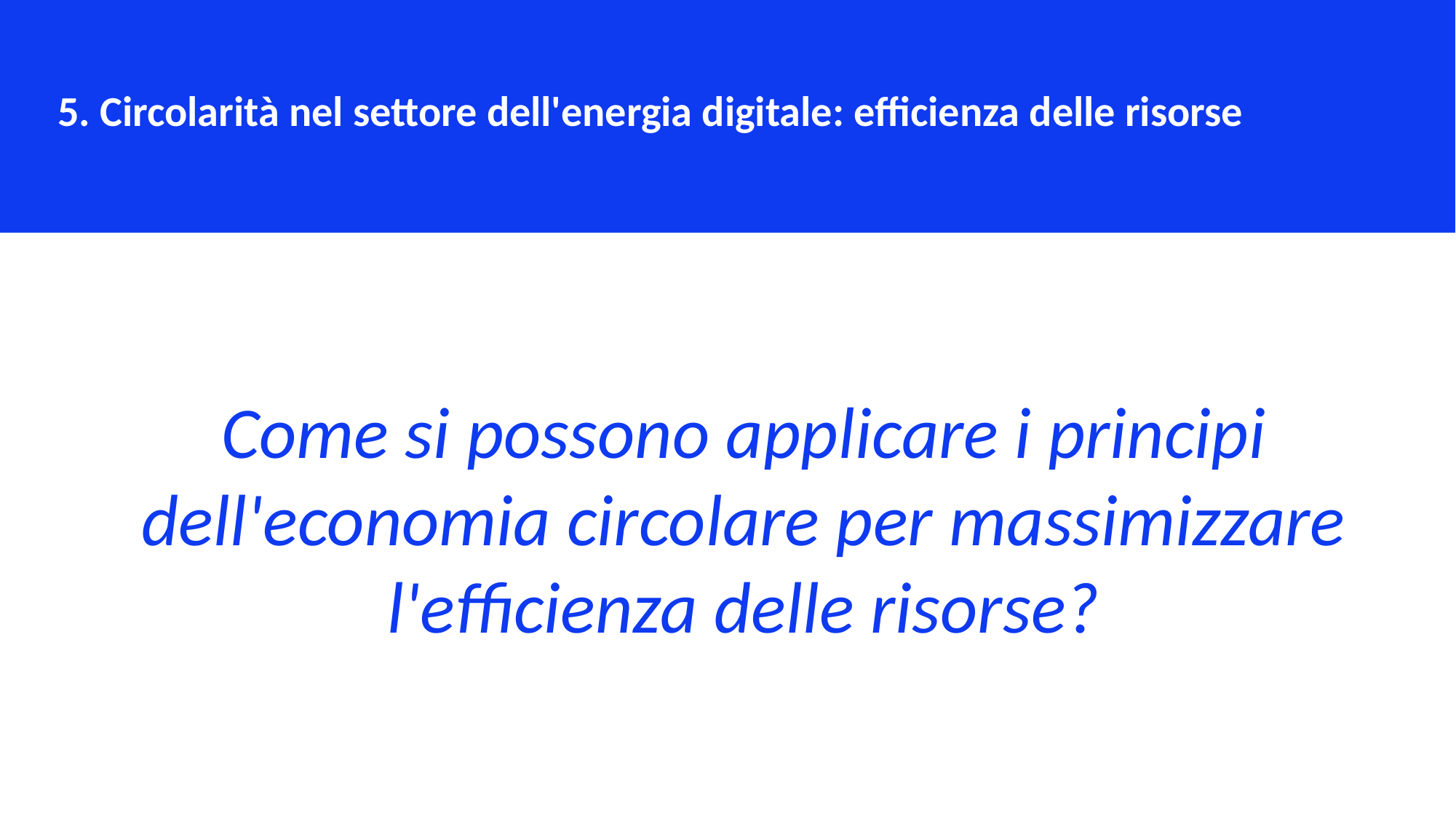

5. Circolarità nel settore dell'energia digitale: efficienza delle risorse

Come si possono applicare i principi dell'economia circolare per massimizzare l'efficienza delle risorse?